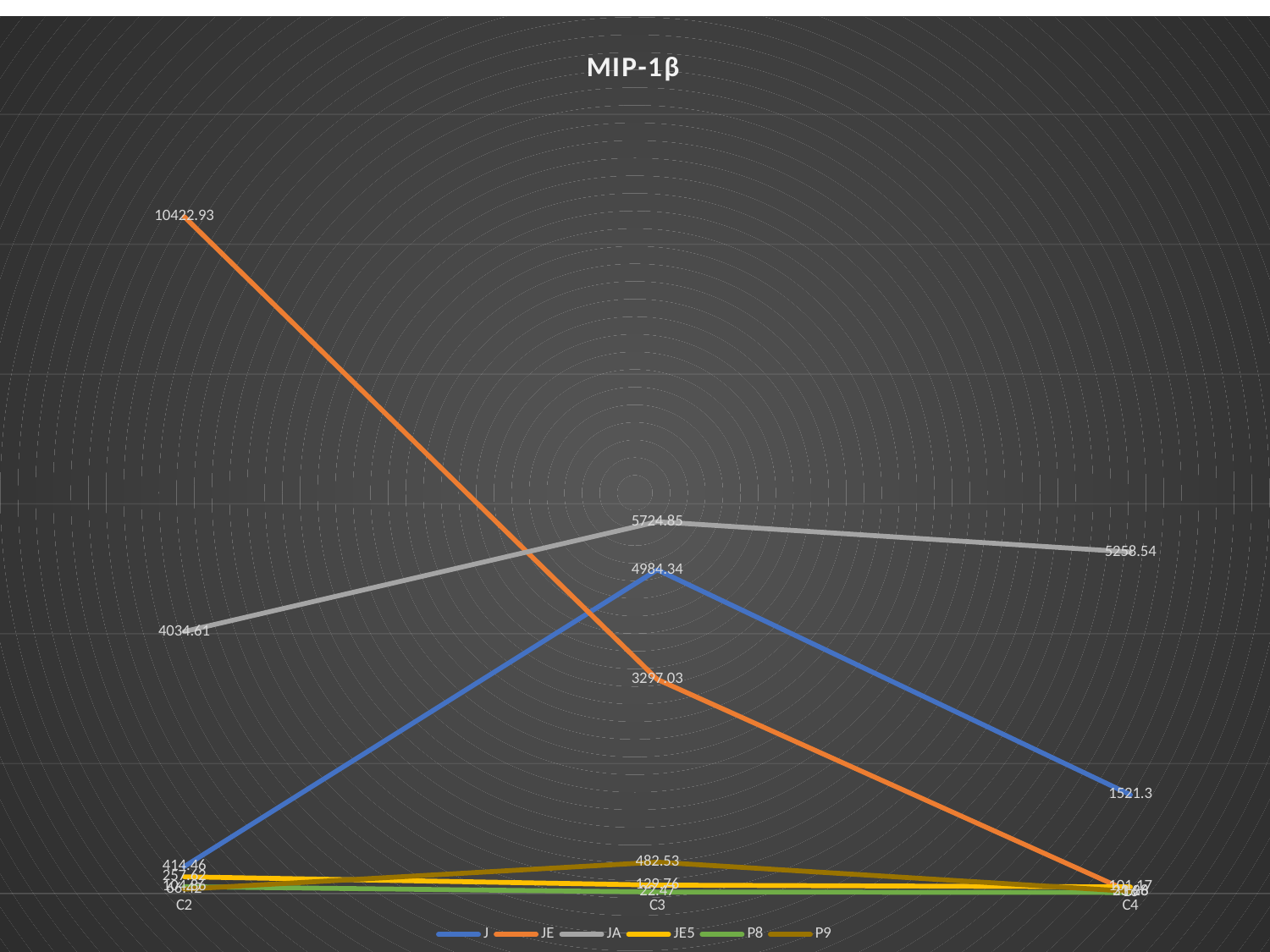

### Chart: MIP-1β

| Category | J | JE | JA | JE5 | P8 | P9 |
|---|---|---|---|---|---|---|
| C2 | 414.46 | 10422.93 | 4034.61 | 257.62 | 104.86 | 66.42 |
| C3 | 4984.34 | 3297.03 | 5724.85 | 129.76 | 22.47 | 482.53 |
| C4 | 1521.3 | 21.66 | 5258.54 | 101.17 | 16.0 | 33.28 |